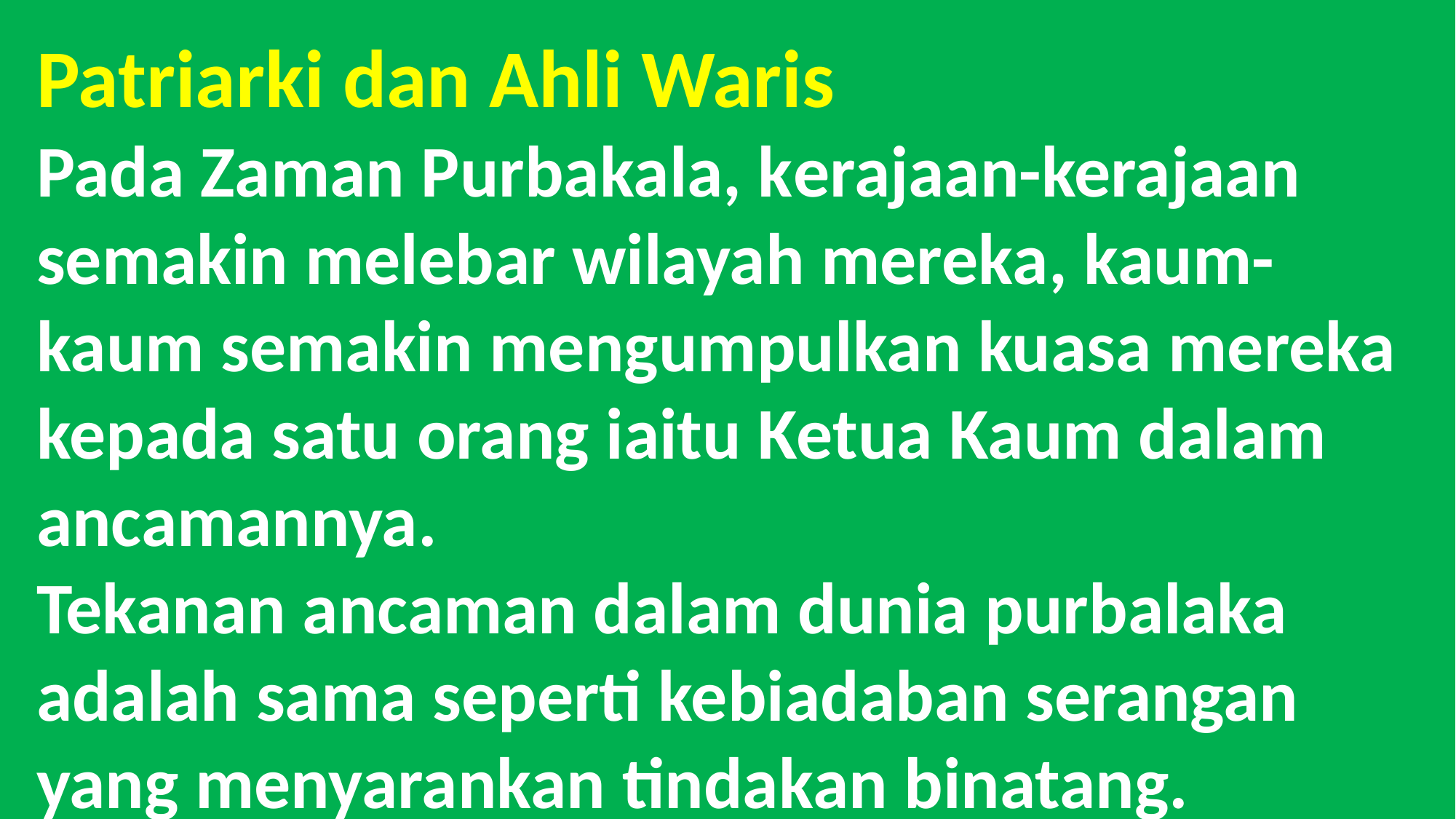

# Patriarki dan Ahli Waris Pada Zaman Purbakala, kerajaan-kerajaan semakin melebar wilayah mereka, kaum-kaum semakin mengumpulkan kuasa mereka kepada satu orang iaitu Ketua Kaum dalam ancamannya. Tekanan ancaman dalam dunia purbalaka adalah sama seperti kebiadaban serangan yang menyarankan tindakan binatang.